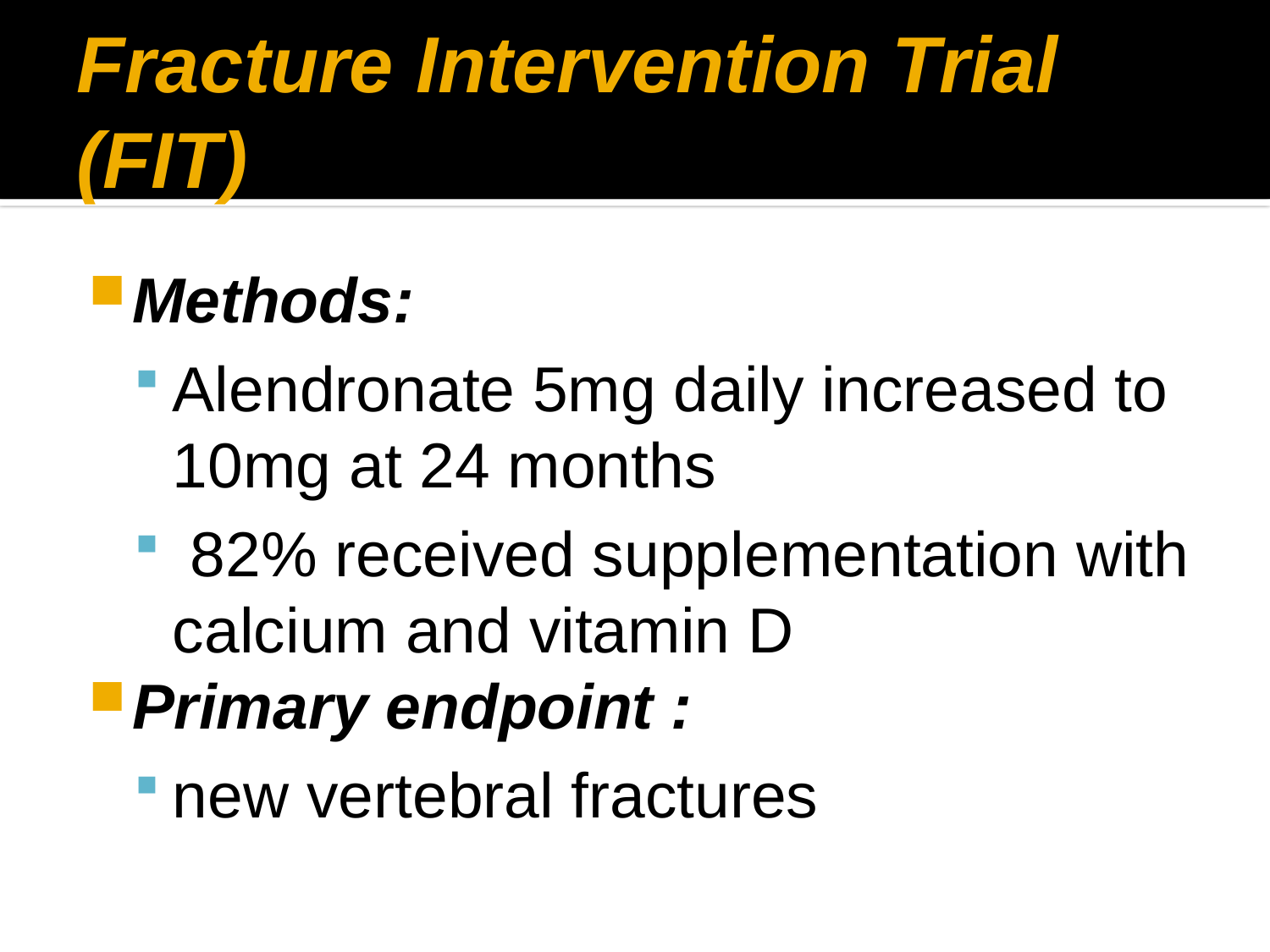

# Fracture Intervention Trial (FIT)
Methods:
Alendronate 5mg daily increased to 10mg at 24 months
 82% received supplementation with calcium and vitamin D
Primary endpoint :
new vertebral fractures